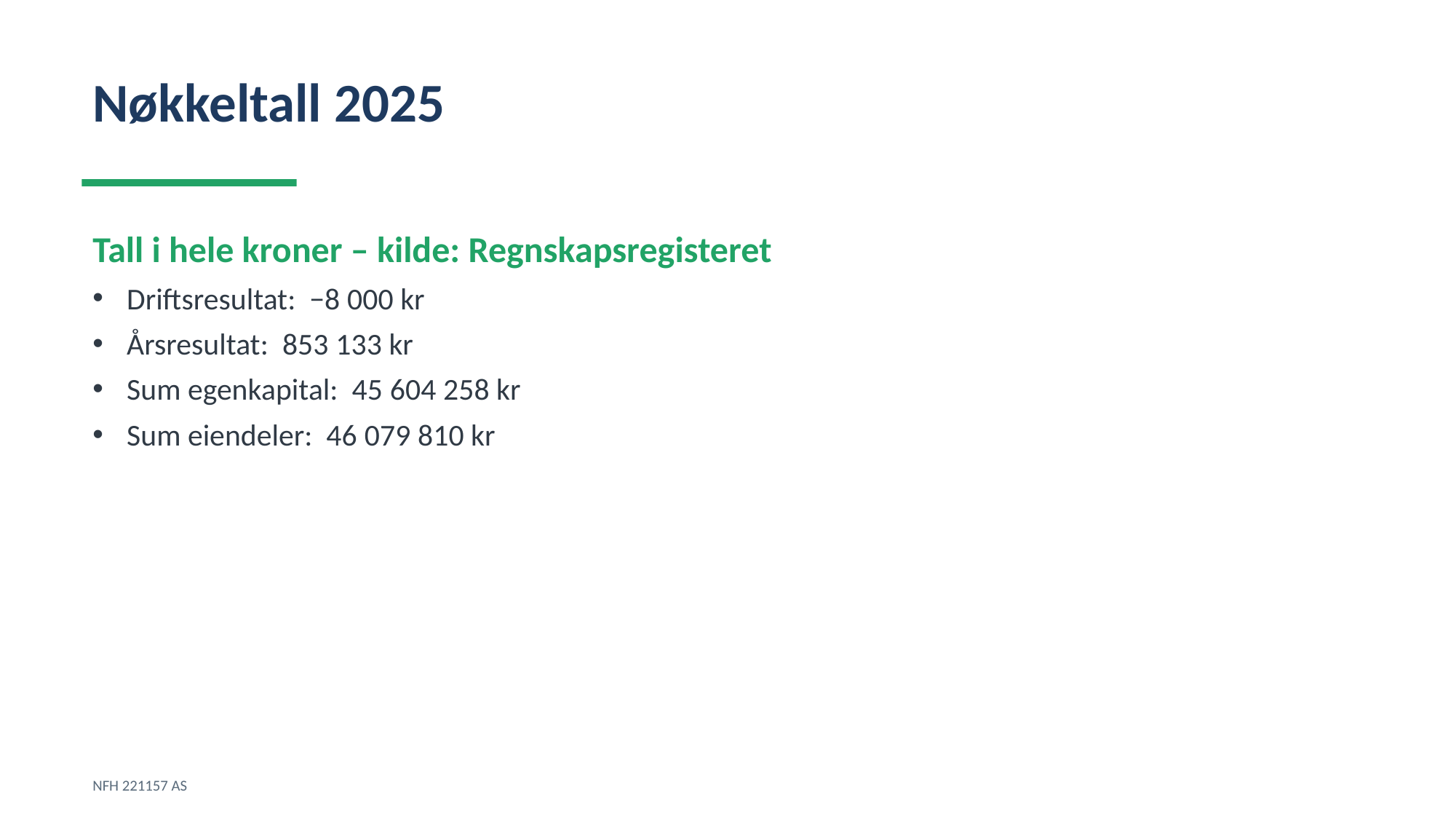

Nøkkeltall 2025

Tall i hele kroner – kilde: Regnskapsregisteret
Driftsresultat:  −8 000 kr
Årsresultat:  853 133 kr
Sum egenkapital:  45 604 258 kr
Sum eiendeler:  46 079 810 kr
NFH 221157 AS